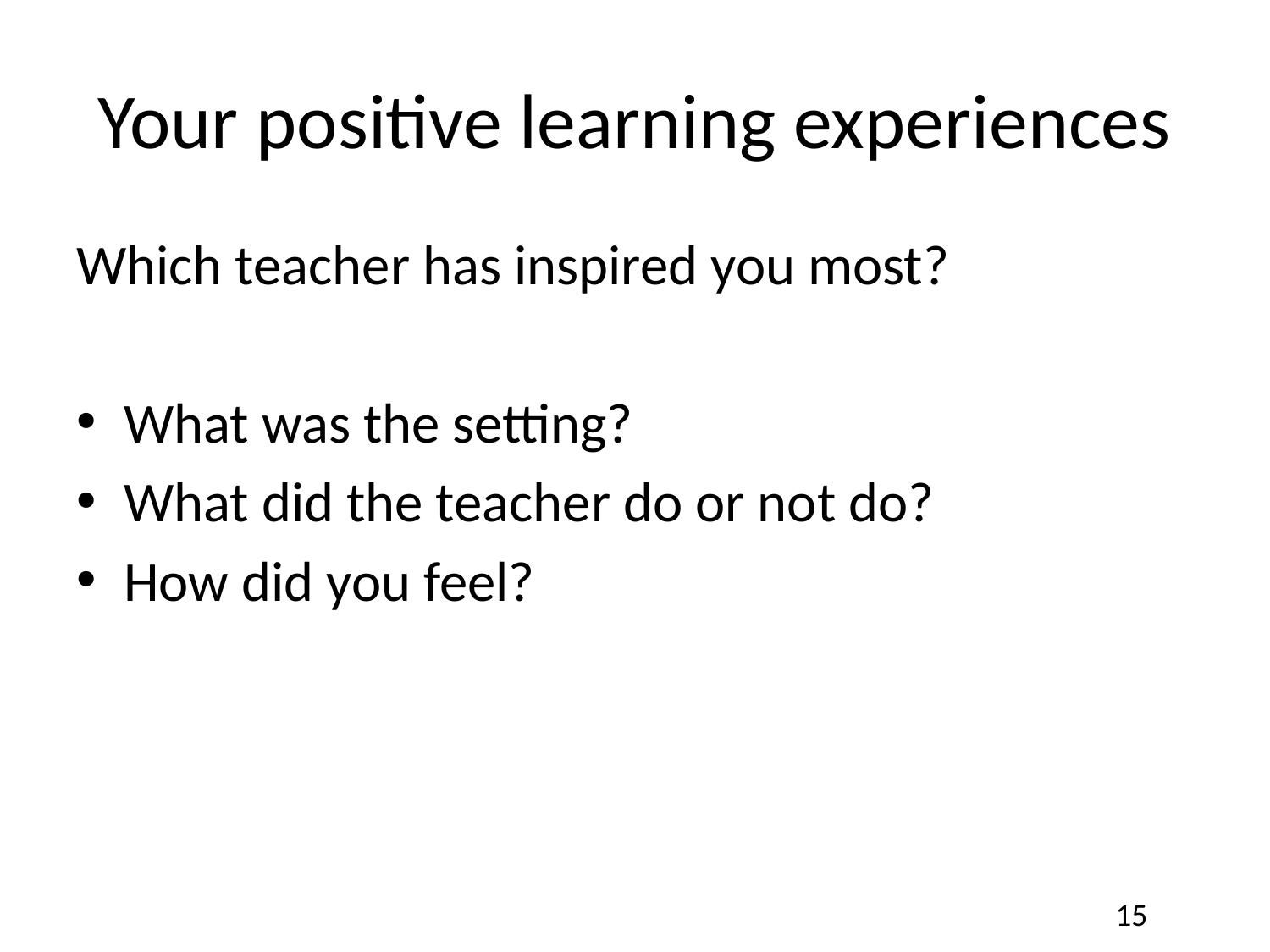

# Your positive learning experiences
Which teacher has inspired you most?

What was the setting?
What did the teacher do or not do?
How did you feel?
15